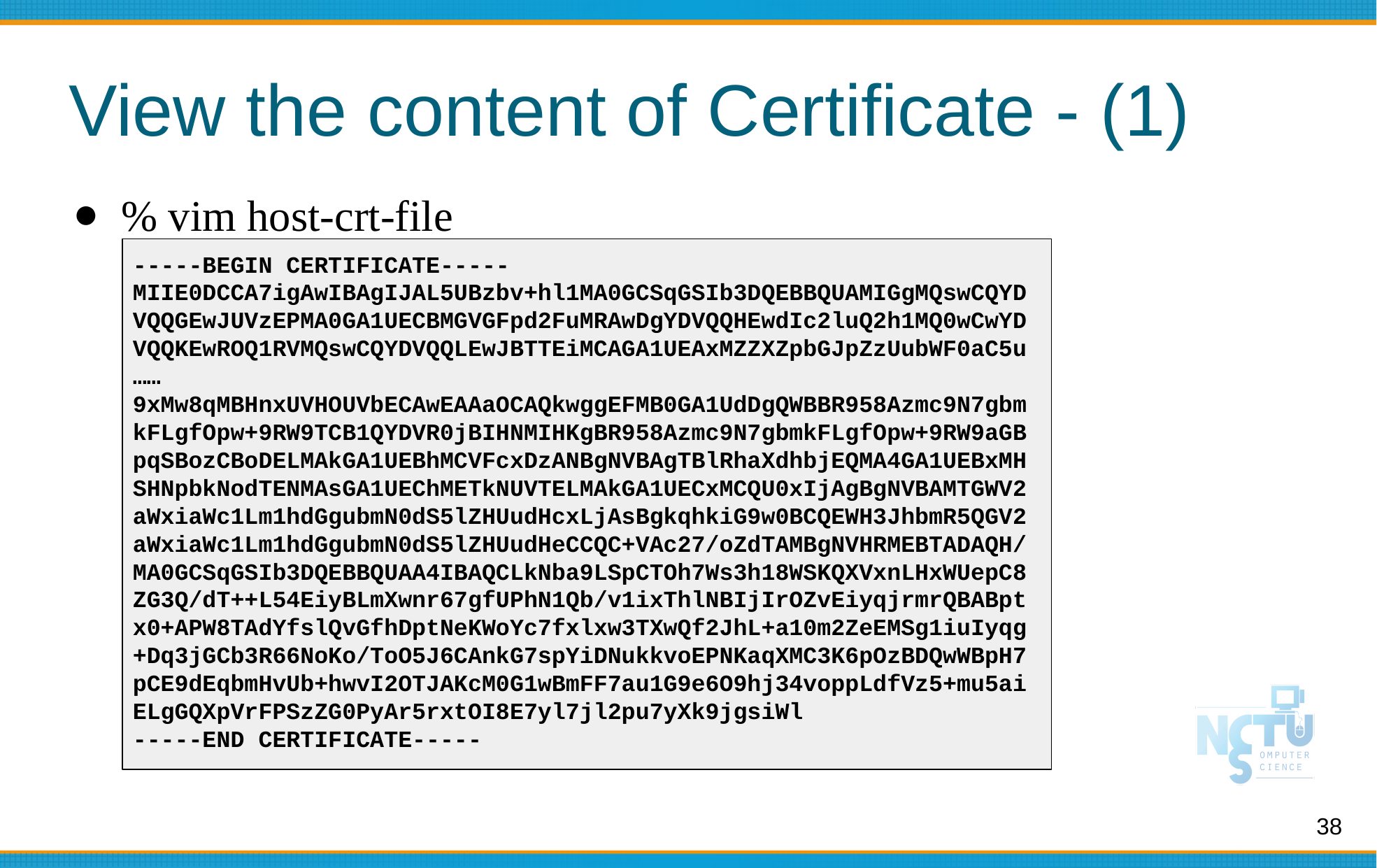

# View the content of Certificate - (1)
% vim host-crt-file
-----BEGIN CERTIFICATE-----
MIIE0DCCA7igAwIBAgIJAL5UBzbv+hl1MA0GCSqGSIb3DQEBBQUAMIGgMQswCQYD
VQQGEwJUVzEPMA0GA1UECBMGVGFpd2FuMRAwDgYDVQQHEwdIc2luQ2h1MQ0wCwYD
VQQKEwROQ1RVMQswCQYDVQQLEwJBTTEiMCAGA1UEAxMZZXZpbGJpZzUubWF0aC5u
……
9xMw8qMBHnxUVHOUVbECAwEAAaOCAQkwggEFMB0GA1UdDgQWBBR958Azmc9N7gbm
kFLgfOpw+9RW9TCB1QYDVR0jBIHNMIHKgBR958Azmc9N7gbmkFLgfOpw+9RW9aGB
pqSBozCBoDELMAkGA1UEBhMCVFcxDzANBgNVBAgTBlRhaXdhbjEQMA4GA1UEBxMH
SHNpbkNodTENMAsGA1UEChMETkNUVTELMAkGA1UECxMCQU0xIjAgBgNVBAMTGWV2
aWxiaWc1Lm1hdGgubmN0dS5lZHUudHcxLjAsBgkqhkiG9w0BCQEWH3JhbmR5QGV2
aWxiaWc1Lm1hdGgubmN0dS5lZHUudHeCCQC+VAc27/oZdTAMBgNVHRMEBTADAQH/
MA0GCSqGSIb3DQEBBQUAA4IBAQCLkNba9LSpCTOh7Ws3h18WSKQXVxnLHxWUepC8
ZG3Q/dT++L54EiyBLmXwnr67gfUPhN1Qb/v1ixThlNBIjIrOZvEiyqjrmrQBABpt
x0+APW8TAdYfslQvGfhDptNeKWoYc7fxlxw3TXwQf2JhL+a10m2ZeEMSg1iuIyqg
+Dq3jGCb3R66NoKo/ToO5J6CAnkG7spYiDNukkvoEPNKaqXMC3K6pOzBDQwWBpH7
pCE9dEqbmHvUb+hwvI2OTJAKcM0G1wBmFF7au1G9e6O9hj34voppLdfVz5+mu5ai
ELgGQXpVrFPSzZG0PyAr5rxtOI8E7yl7jl2pu7yXk9jgsiWl
-----END CERTIFICATE-----

38